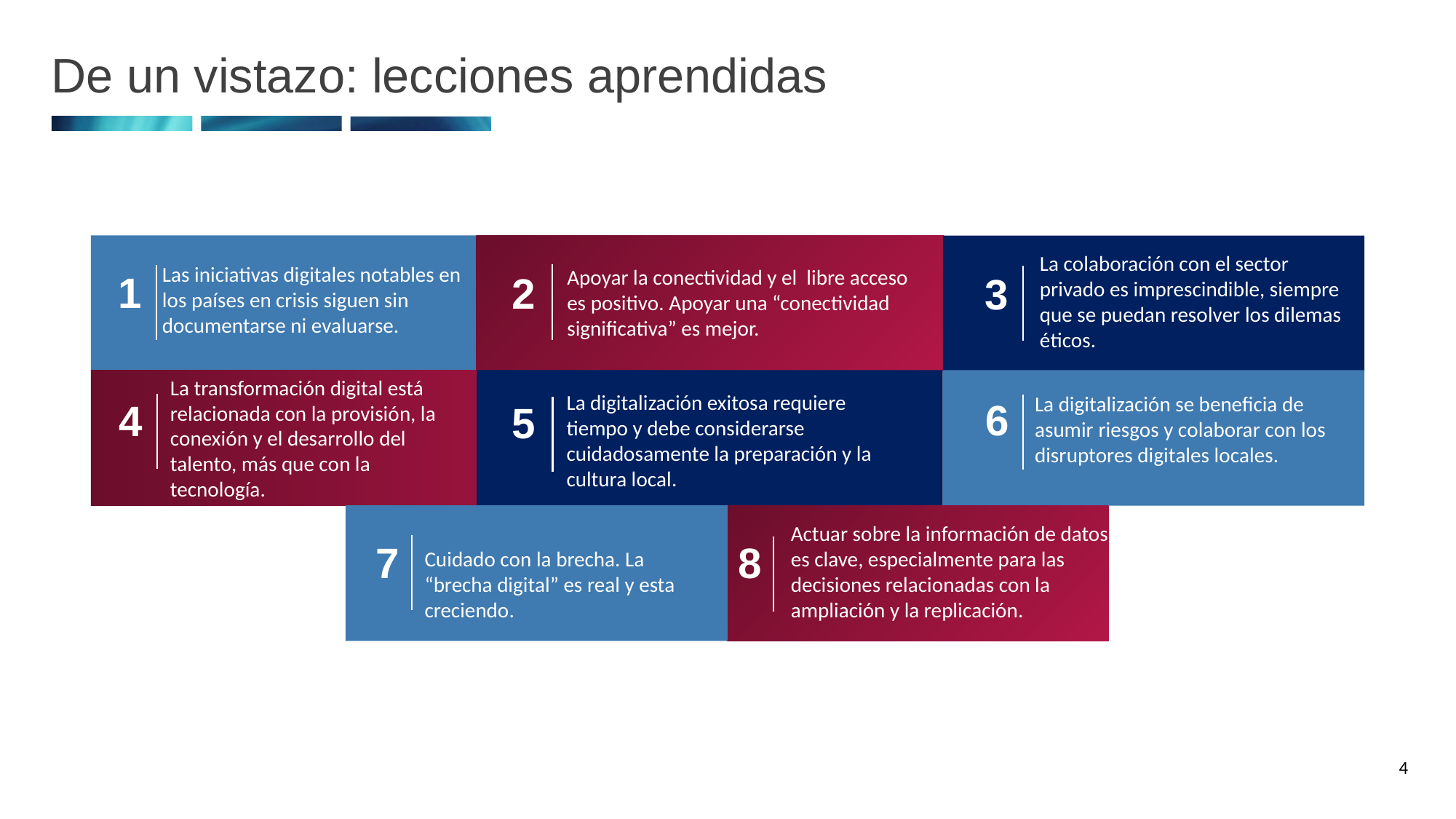

# De un vistazo: lecciones aprendidas

3
1

2

Las iniciativas digitales notables en los países en crisis siguen sin documentarse ni evaluarse.
Apoyar la conectividad y el  libre acceso es positivo. Apoyar una “conectividad significativa” es mejor.
La colaboración con el sector privado es imprescindible, siempre que se puedan resolver los dilemas éticos.

La transformación digital está relacionada con la provisión, la conexión y el desarrollo del talento, más que con la tecnología.

5
6

4
La digitalización exitosa requiere tiempo y debe considerarse cuidadosamente la preparación y la cultura local.
La digitalización se beneficia de asumir riesgos y colaborar con los disruptores digitales locales.

Actuar sobre la información de datos es clave, especialmente para las decisiones relacionadas con la ampliación y la replicación.

7

8

Cuidado con la brecha. La “brecha digital” es real y esta creciendo.